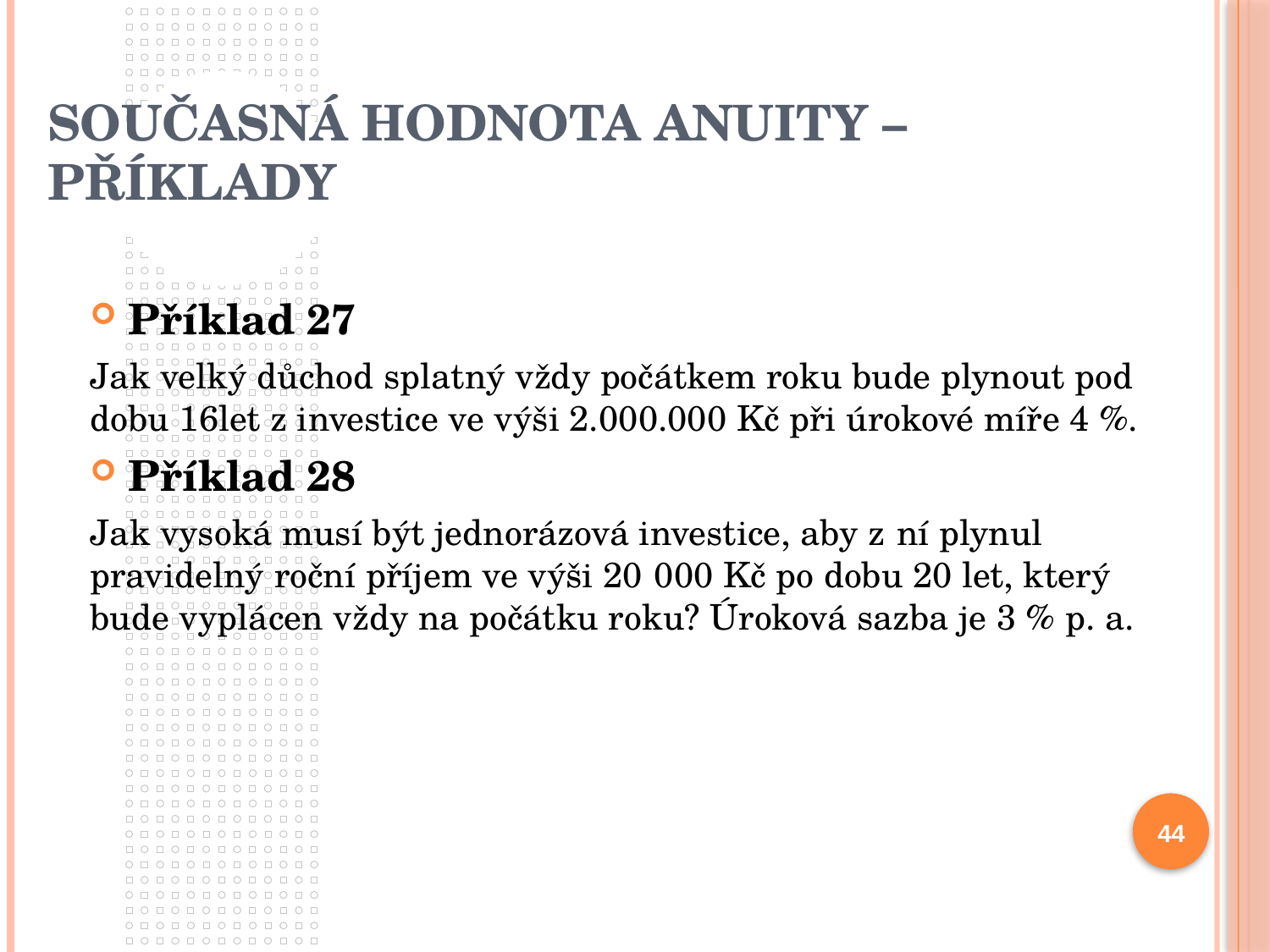

Současná hodnota anuity – příklady
Příklad 27
Jak velký důchod splatný vždy počátkem roku bude plynout pod dobu 16let z investice ve výši 2.000.000 Kč při úrokové míře 4 %.
Příklad 28
Jak vysoká musí být jednorázová investice, aby z ní plynul pravidelný roční příjem ve výši 20 000 Kč po dobu 20 let, který bude vyplácen vždy na počátku roku? Úroková sazba je 3 % p. a.

44